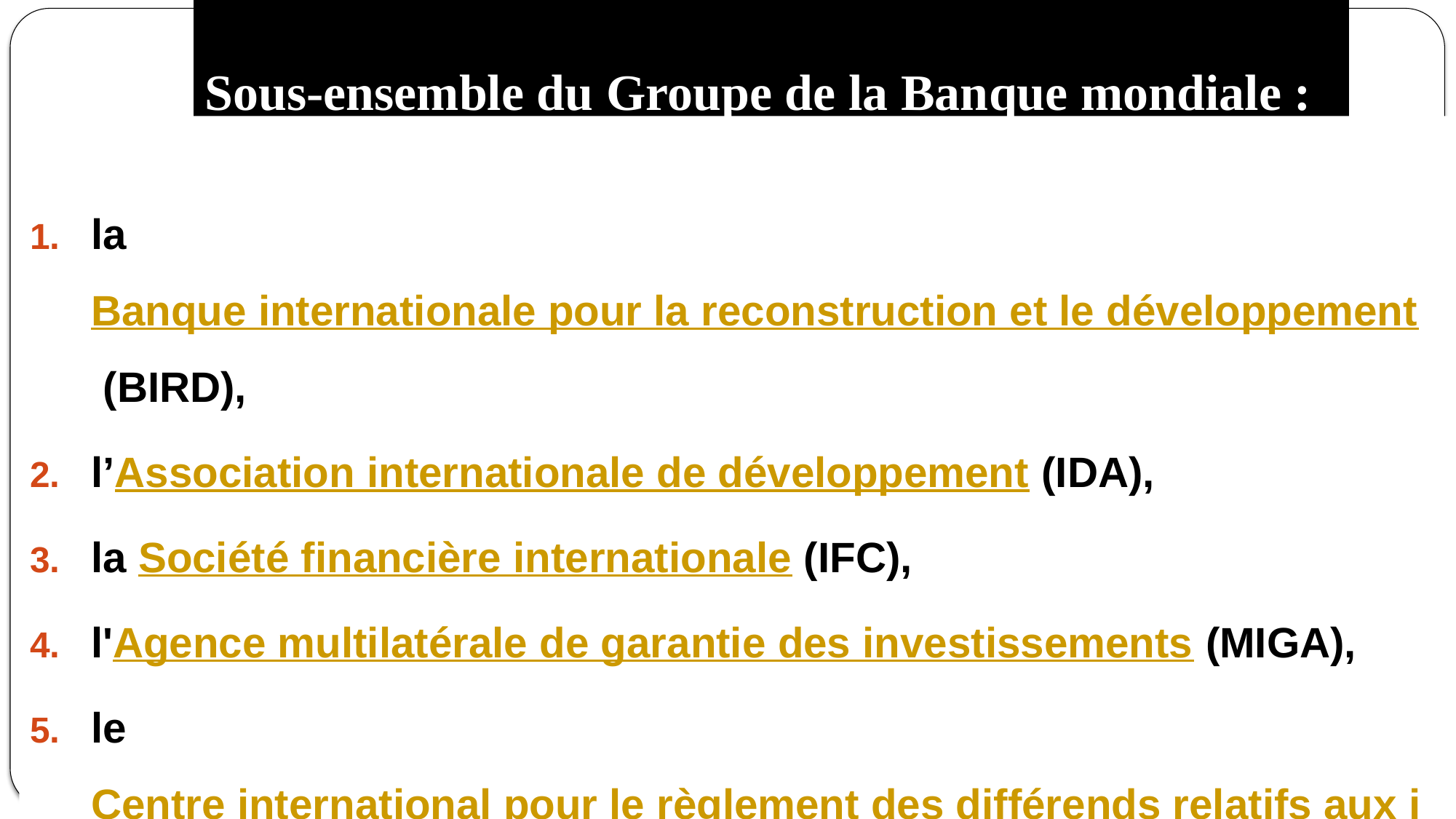

# Sous-ensemble du Groupe de la Banque mondiale :

la Banque internationale pour la reconstruction et le développement (BIRD),
l’Association internationale de développement (IDA),
la Société financière internationale (IFC),
l'Agence multilatérale de garantie des investissements (MIGA),
le Centre international pour le règlement des différends relatifs aux investissements (CIRDI).